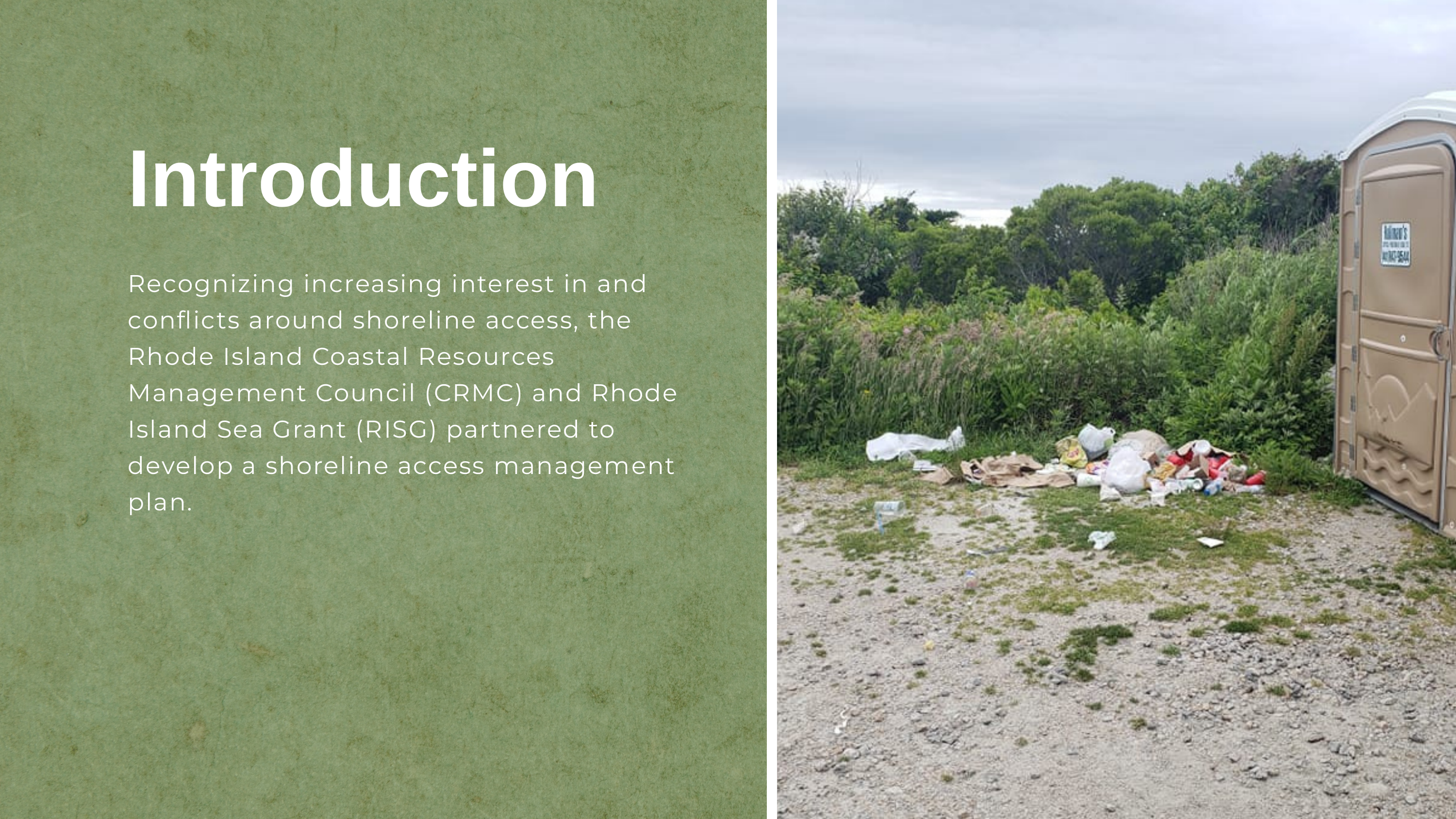

Introduction
Recognizing increasing interest in and conflicts around shoreline access, the Rhode Island Coastal Resources Management Council (CRMC) and Rhode Island Sea Grant (RISG) partnered to develop a shoreline access management plan.